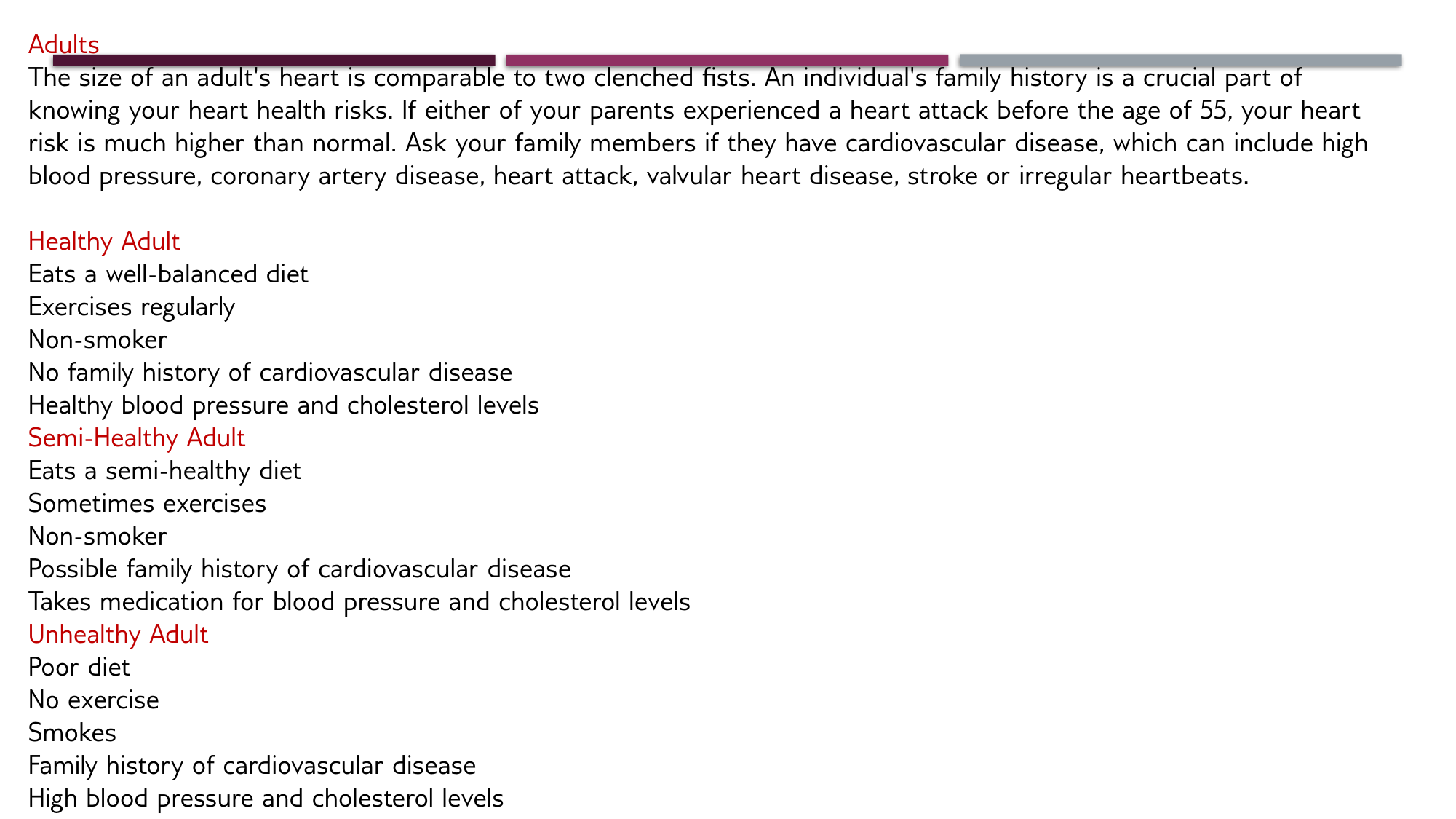

Adults
The size of an adult's heart is comparable to two clenched fists. An individual's family history is a crucial part of knowing your heart health risks. If either of your parents experienced a heart attack before the age of 55, your heart risk is much higher than normal. Ask your family members if they have cardiovascular disease, which can include high blood pressure, coronary artery disease, heart attack, valvular heart disease, stroke or irregular heartbeats.

Healthy Adult
Eats a well-balanced diet
Exercises regularly
Non-smoker
No family history of cardiovascular disease
Healthy blood pressure and cholesterol levels
Semi-Healthy Adult
Eats a semi-healthy diet
Sometimes exercises
Non-smoker
Possible family history of cardiovascular disease
Takes medication for blood pressure and cholesterol levels
Unhealthy Adult
Poor diet
No exercise
Smokes
Family history of cardiovascular disease
High blood pressure and cholesterol levels